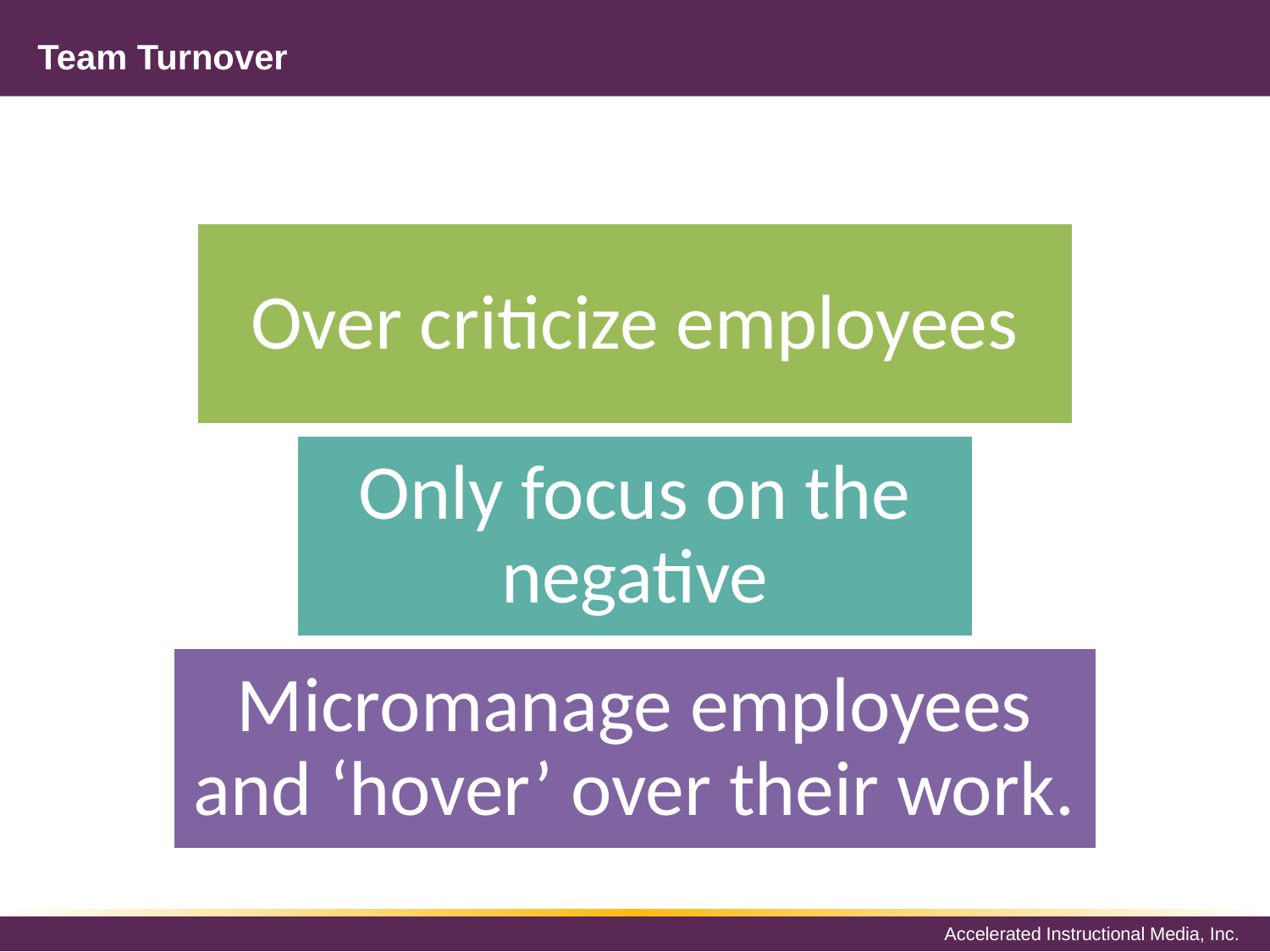

# Team Turnover

Over criticize employees
Only focus on the negative
Micromanage employees and ‘hover’ over their work.